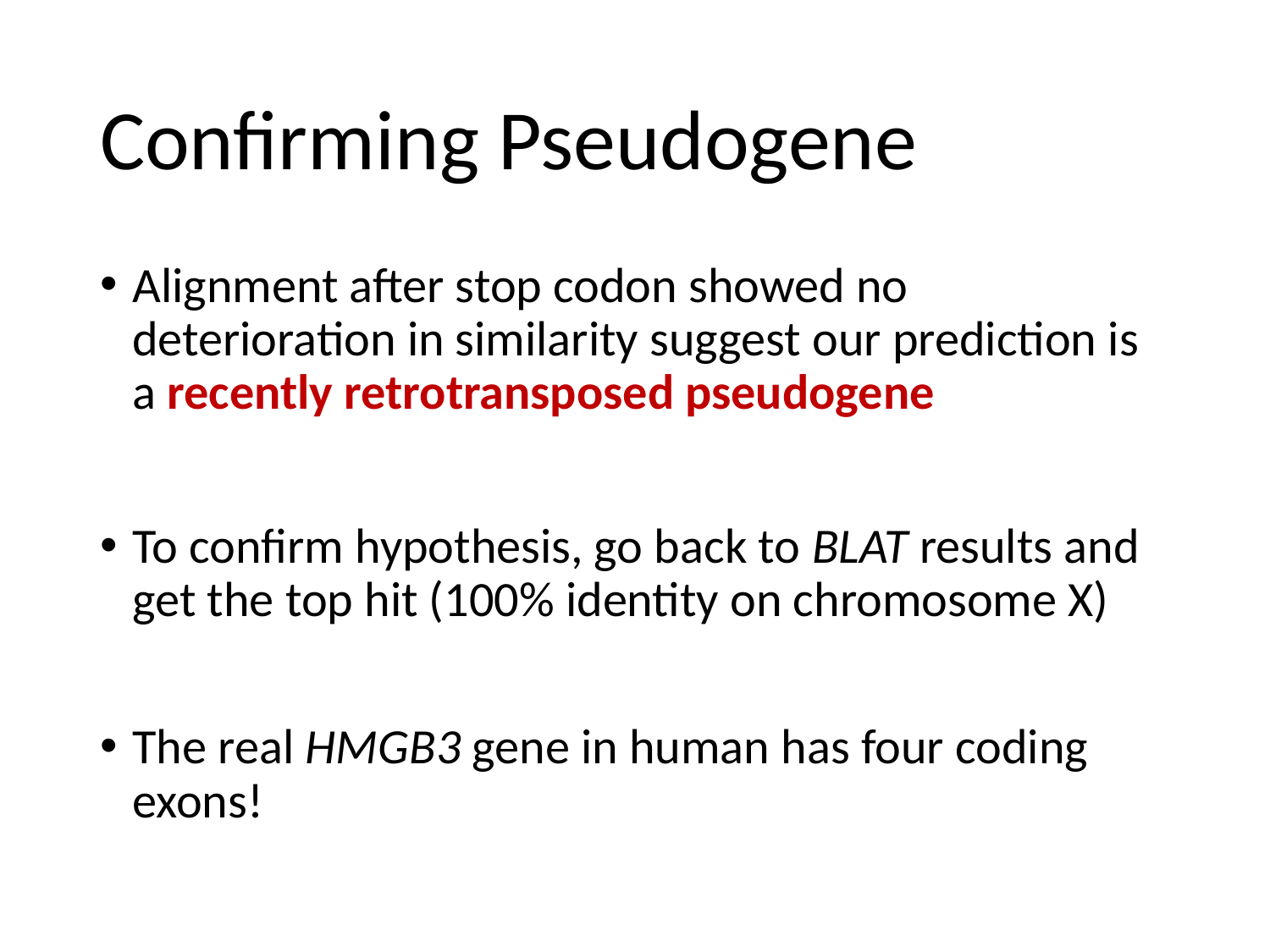

# Confirming Pseudogene
Alignment after stop codon showed no deterioration in similarity suggest our prediction is a recently retrotransposed pseudogene

To confirm hypothesis, go back to BLAT results and get the top hit (100% identity on chromosome X)

The real HMGB3 gene in human has four coding exons!